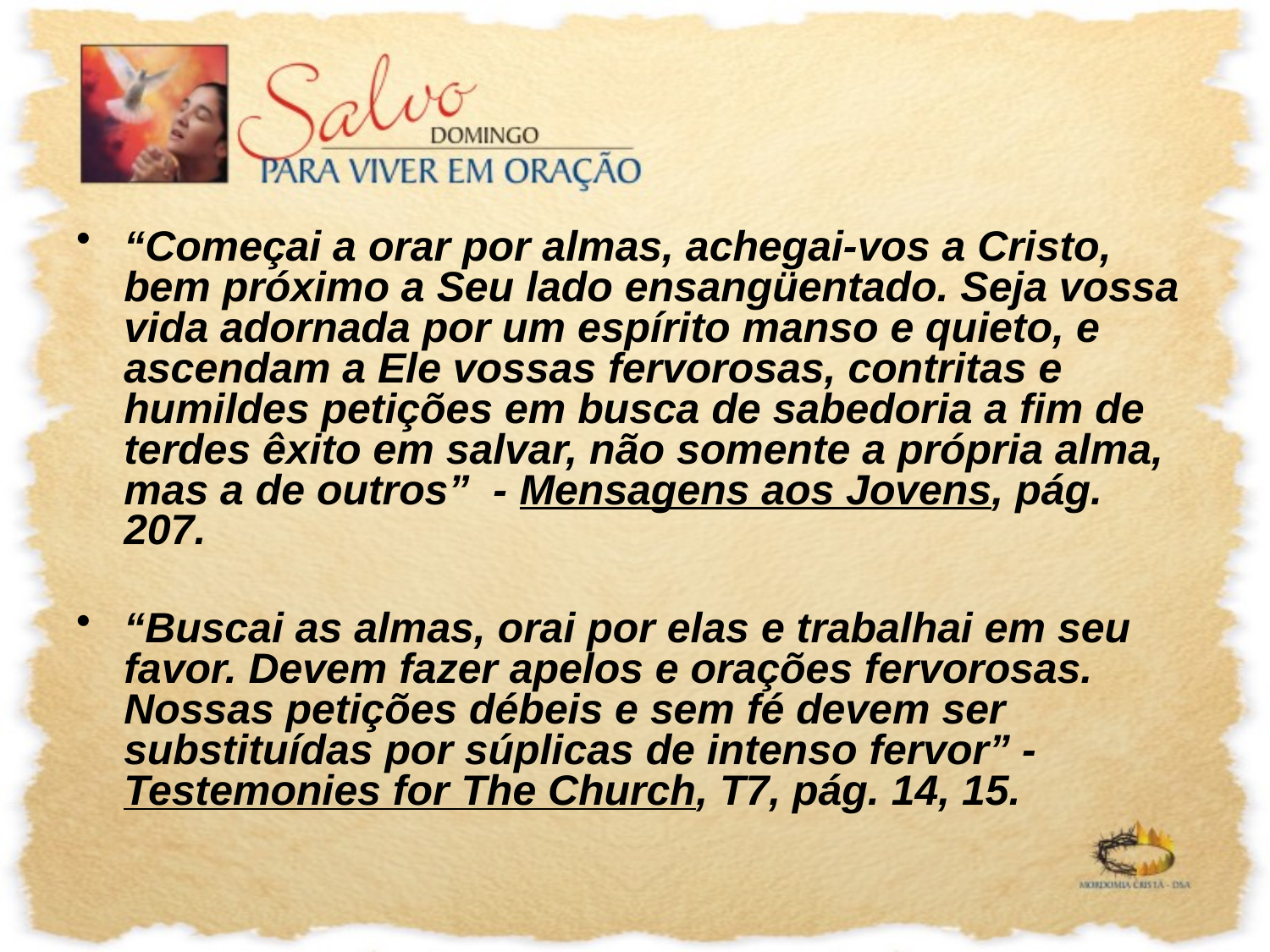

“Começai a orar por almas, achegai-vos a Cristo, bem próximo a Seu lado ensangüentado. Seja vossa vida adornada por um espírito manso e quieto, e ascendam a Ele vossas fervorosas, contritas e humildes petições em busca de sabedoria a fim de terdes êxito em salvar, não somente a própria alma, mas a de outros”  - Mensagens aos Jovens, pág. 207.

“Buscai as almas, orai por elas e trabalhai em seu favor. Devem fazer apelos e orações fervorosas. Nossas petições débeis e sem fé devem ser substituídas por súplicas de intenso fervor” - Testemonies for The Church, T7, pág. 14, 15.